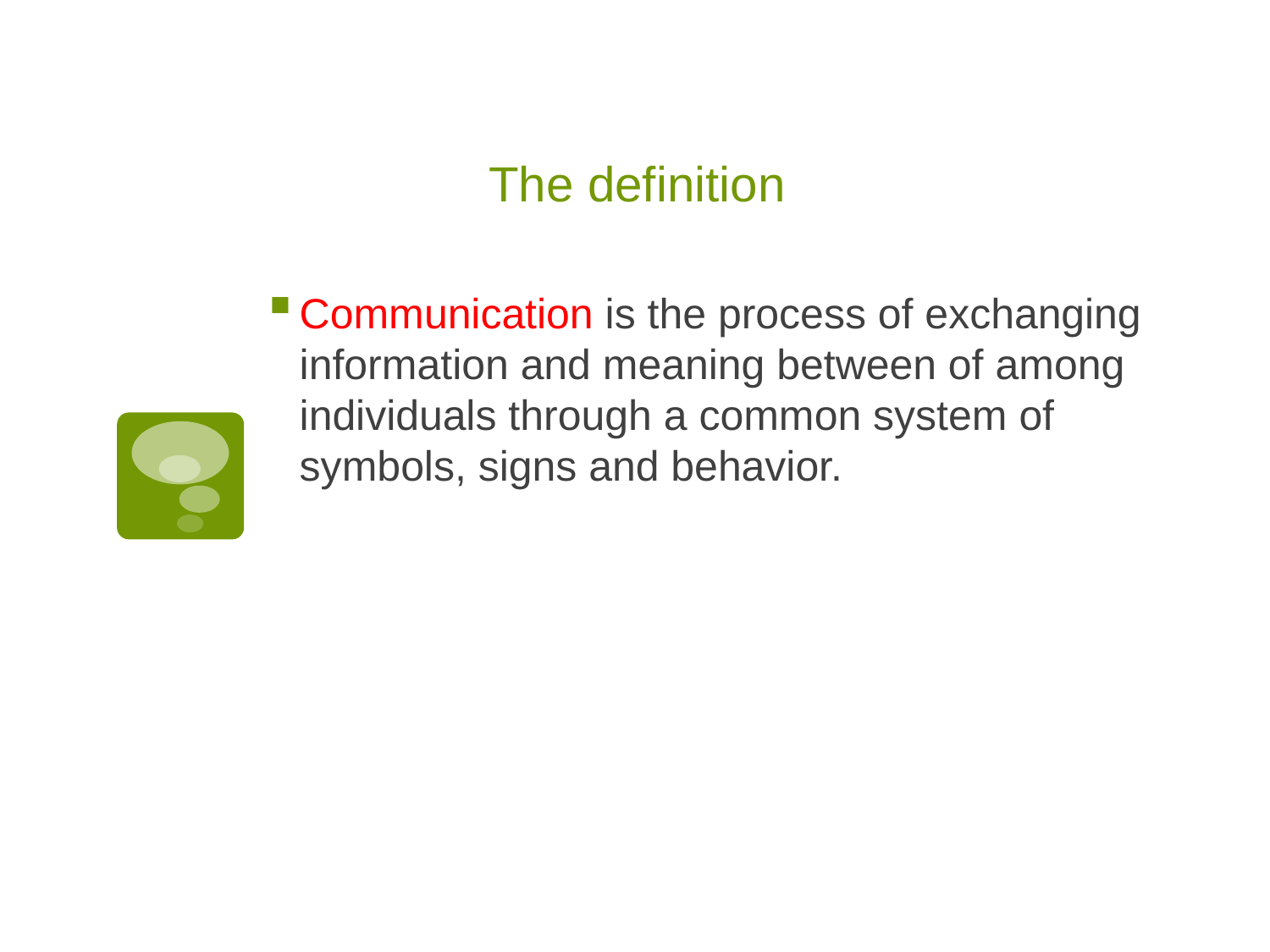

# The definition
Communication is the process of exchanging information and meaning between of among individuals through a common system of symbols, signs and behavior.